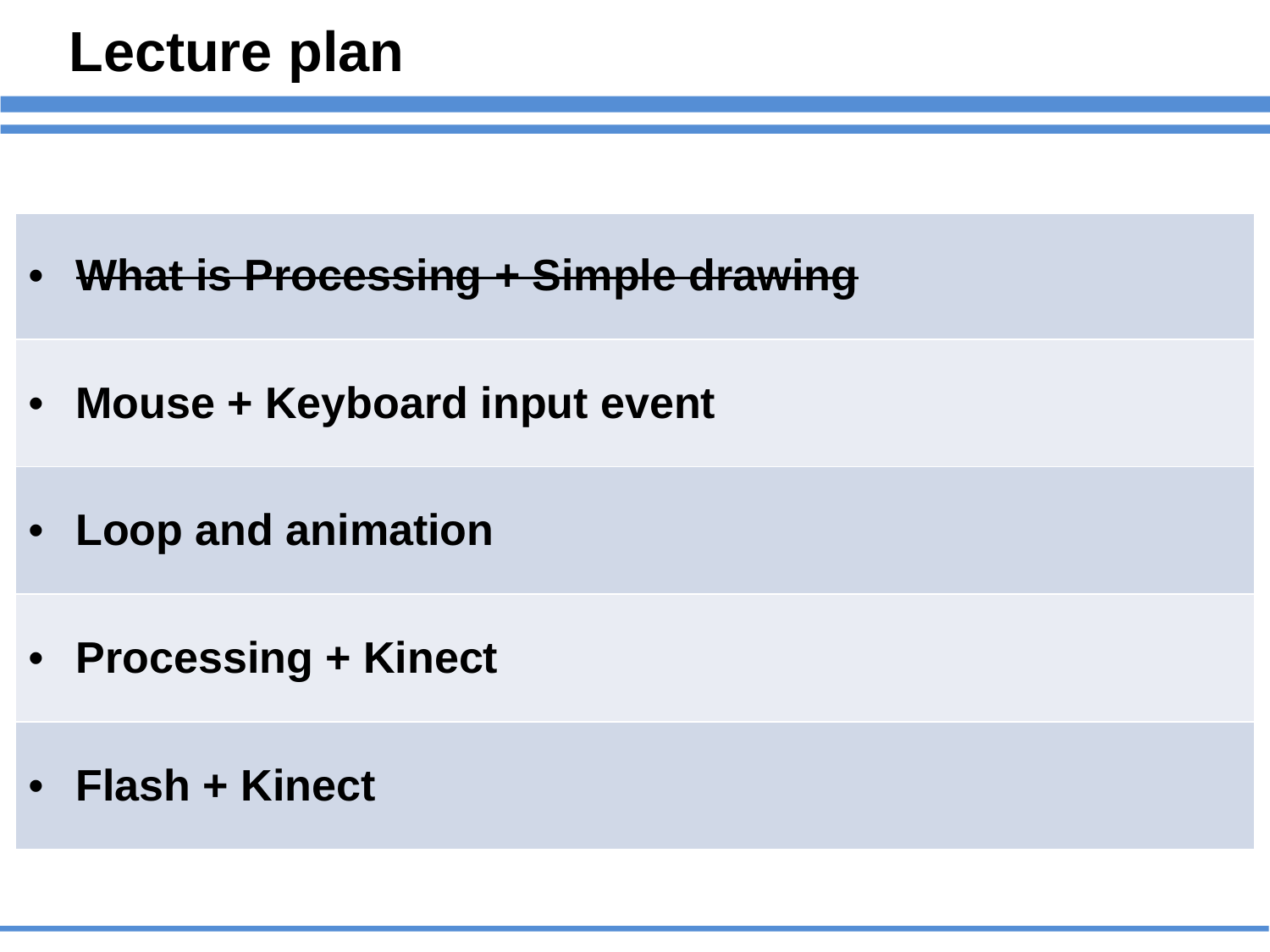

Lecture plan

|  |
| --- |
| What is Processing + Simple drawing |
| Mouse + Keyboard input event |
| Loop and animation |
| Processing + Kinect |
| Flash + Kinect |